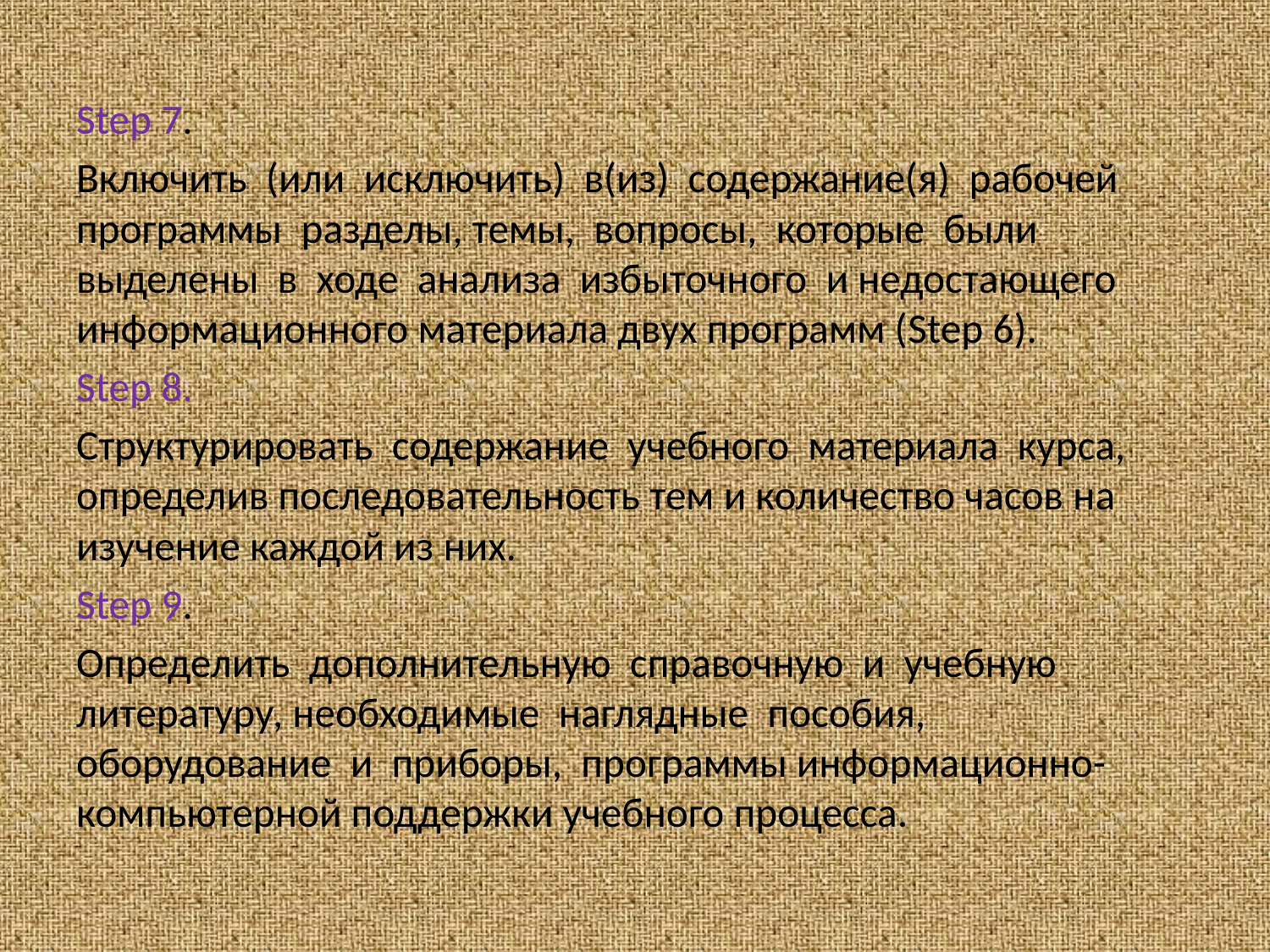

#
Step 7.
Включить  (или  исключить)  в(из)  содержание(я)  рабочей  программы  разделы, темы,  вопросы,  которые  были  выделены  в  ходе  анализа  избыточного  и недостающего информационного материала двух программ (Step 6).
Step 8.
Структурировать  содержание  учебного  материала  курса,  определив последовательность тем и количество часов на изучение каждой из них.
Step 9.
Определить  дополнительную  справочную  и  учебную  литературу, необходимые  наглядные  пособия,  оборудование  и  приборы,  программы информационно-компьютерной поддержки учебного процесса.